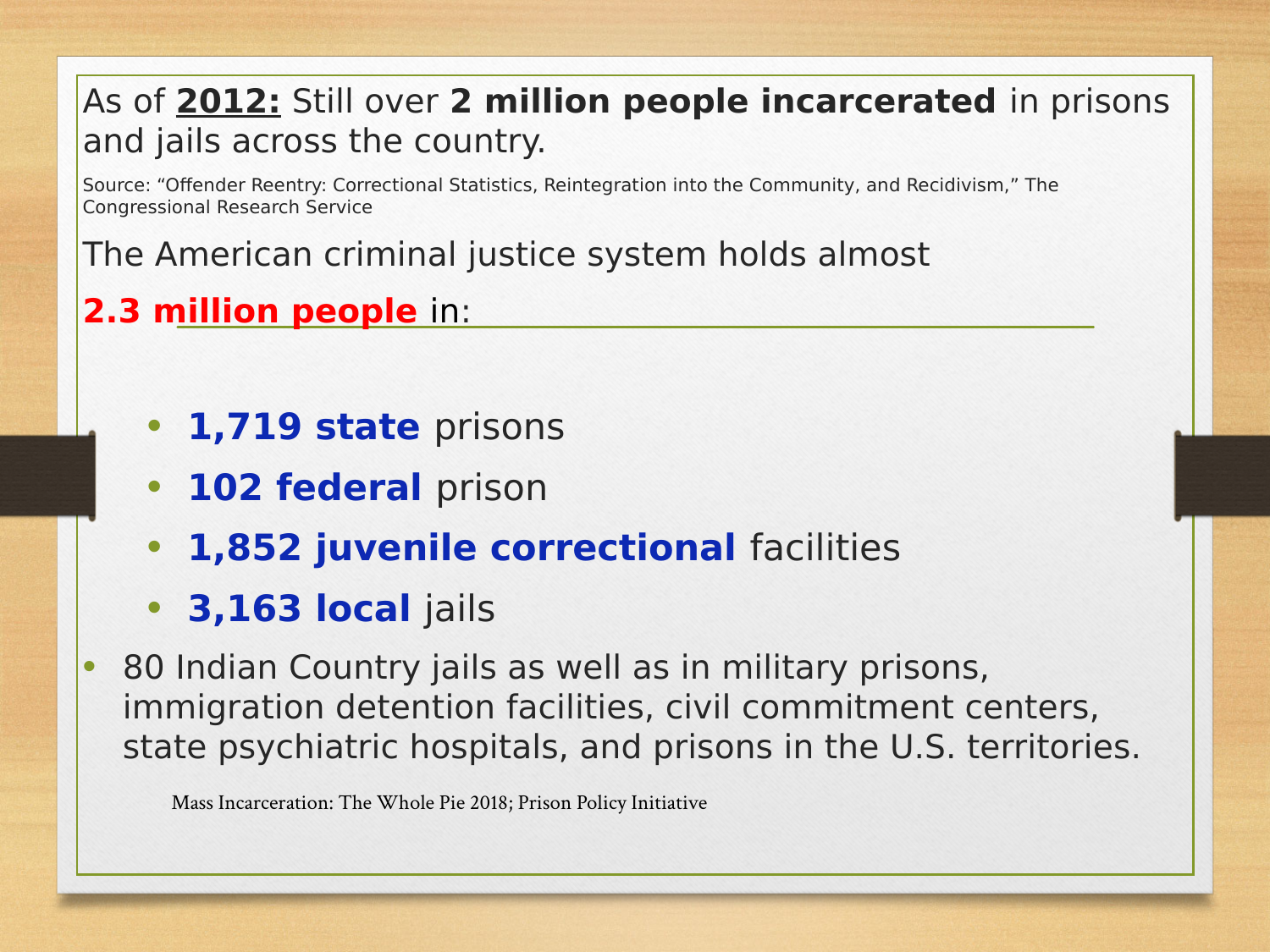

As of 2012: Still over 2 million people incarcerated in prisons and jails across the country.
Source: “Offender Reentry: Correctional Statistics, Reintegration into the Community, and Recidivism,” The Congressional Research Service
The American criminal justice system holds almost
2.3 million people in:

1,719 state prisons
102 federal prison
1,852 juvenile correctional facilities
3,163 local jails
80 Indian Country jails as well as in military prisons, immigration detention facilities, civil commitment centers, state psychiatric hospitals, and prisons in the U.S. territories.

Mass Incarceration: The Whole Pie 2018; Prison Policy Initiative
#